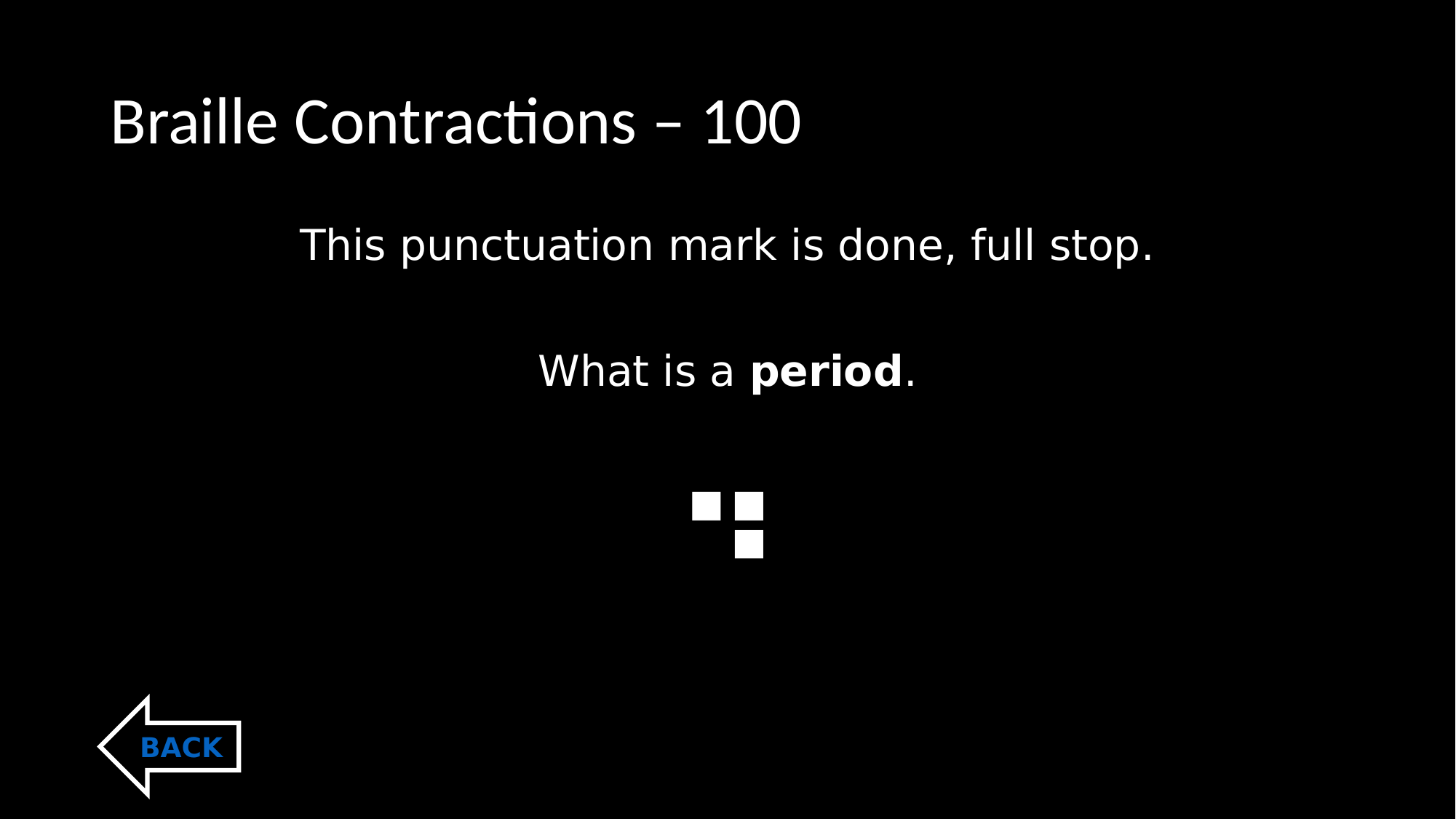

# Braille Contractions – 100
This punctuation mark is done, full stop.
What is a period.
⠲